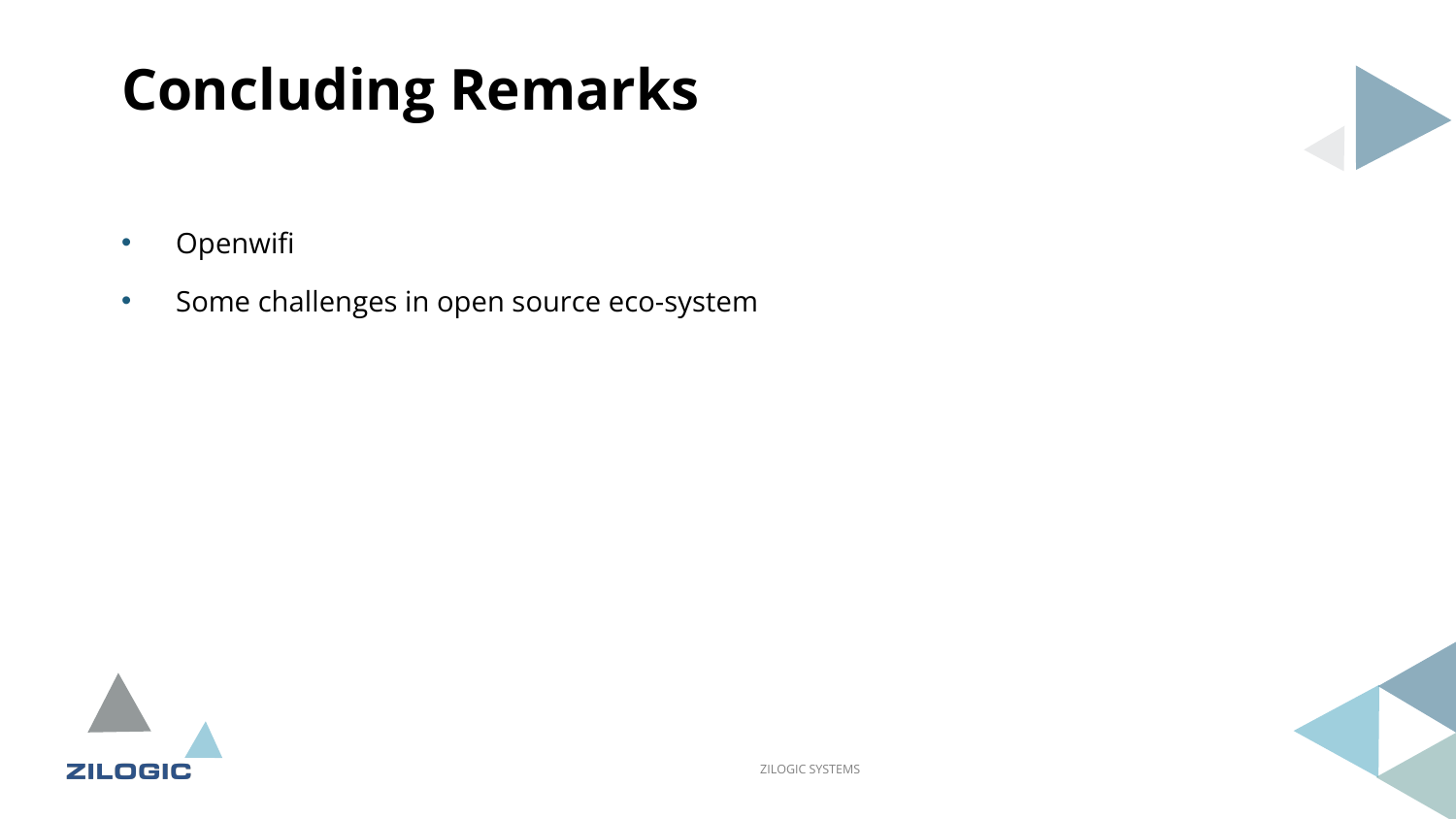

# Concluding Remarks
Openwifi
Some challenges in open source eco-system
16
ZILOGIC SYSTEMS